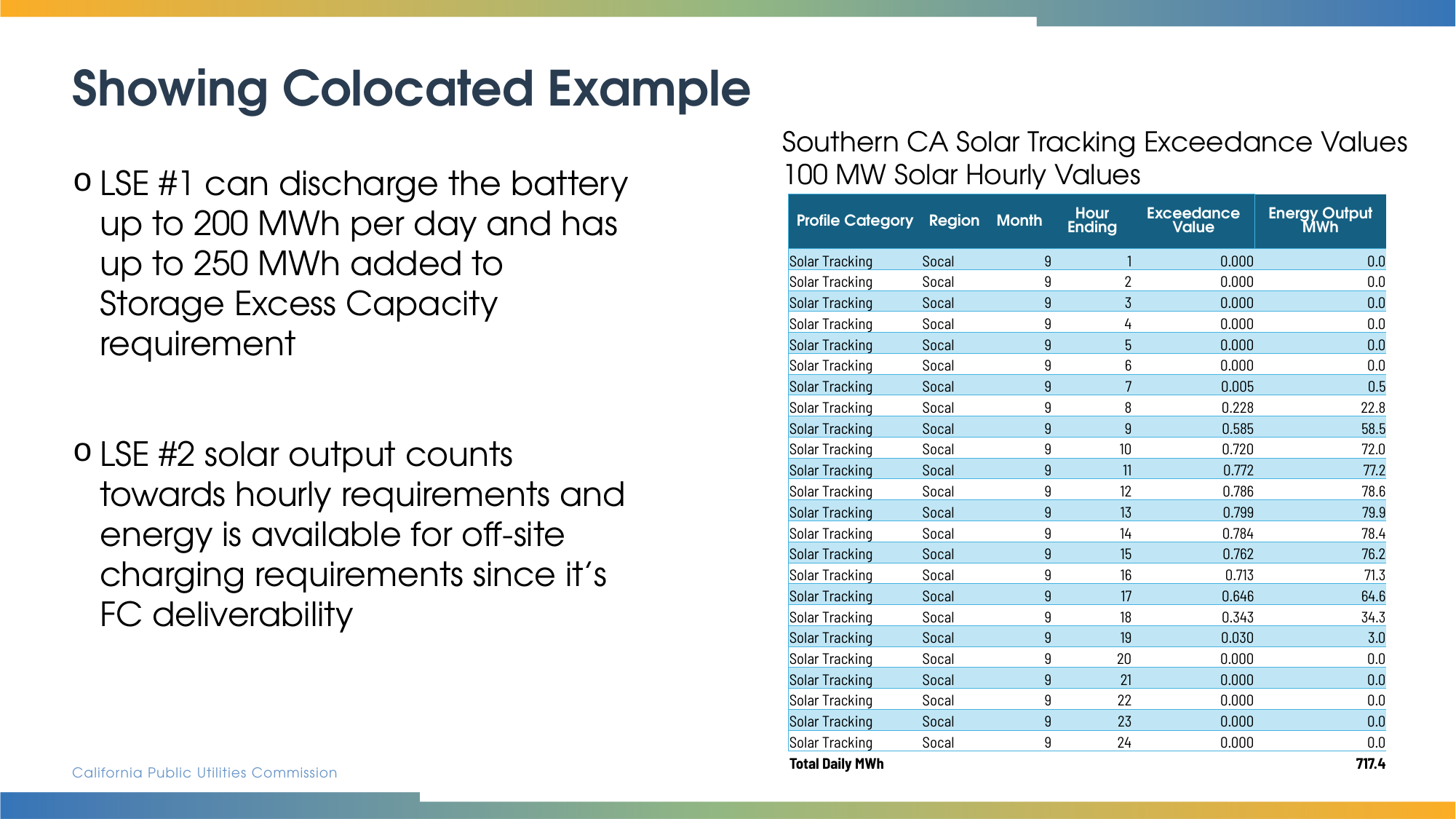

# Showing Colocated Example
Southern CA Solar Tracking Exceedance Values
100 MW Solar Hourly Values
LSE #1 can discharge the battery up to 200 MWh per day and has up to 250 MWh added to Storage Excess Capacity requirement

LSE #2 solar output counts towards hourly requirements and energy is available for off-site charging requirements since it’s FC deliverability
| Profile Category | Region | Month | Hour Ending | Exceedance Value | Energy Output MWh |
| --- | --- | --- | --- | --- | --- |
| Solar Tracking | Socal | 9 | 1 | 0.000 | 0.0 |
| Solar Tracking | Socal | 9 | 2 | 0.000 | 0.0 |
| Solar Tracking | Socal | 9 | 3 | 0.000 | 0.0 |
| Solar Tracking | Socal | 9 | 4 | 0.000 | 0.0 |
| Solar Tracking | Socal | 9 | 5 | 0.000 | 0.0 |
| Solar Tracking | Socal | 9 | 6 | 0.000 | 0.0 |
| Solar Tracking | Socal | 9 | 7 | 0.005 | 0.5 |
| Solar Tracking | Socal | 9 | 8 | 0.228 | 22.8 |
| Solar Tracking | Socal | 9 | 9 | 0.585 | 58.5 |
| Solar Tracking | Socal | 9 | 10 | 0.720 | 72.0 |
| Solar Tracking | Socal | 9 | 11 | 0.772 | 77.2 |
| Solar Tracking | Socal | 9 | 12 | 0.786 | 78.6 |
| Solar Tracking | Socal | 9 | 13 | 0.799 | 79.9 |
| Solar Tracking | Socal | 9 | 14 | 0.784 | 78.4 |
| Solar Tracking | Socal | 9 | 15 | 0.762 | 76.2 |
| Solar Tracking | Socal | 9 | 16 | 0.713 | 71.3 |
| Solar Tracking | Socal | 9 | 17 | 0.646 | 64.6 |
| Solar Tracking | Socal | 9 | 18 | 0.343 | 34.3 |
| Solar Tracking | Socal | 9 | 19 | 0.030 | 3.0 |
| Solar Tracking | Socal | 9 | 20 | 0.000 | 0.0 |
| Solar Tracking | Socal | 9 | 21 | 0.000 | 0.0 |
| Solar Tracking | Socal | 9 | 22 | 0.000 | 0.0 |
| Solar Tracking | Socal | 9 | 23 | 0.000 | 0.0 |
| Solar Tracking | Socal | 9 | 24 | 0.000 | 0.0 |
| Total Daily MWh |  |  |  |  | 717.4 |
11